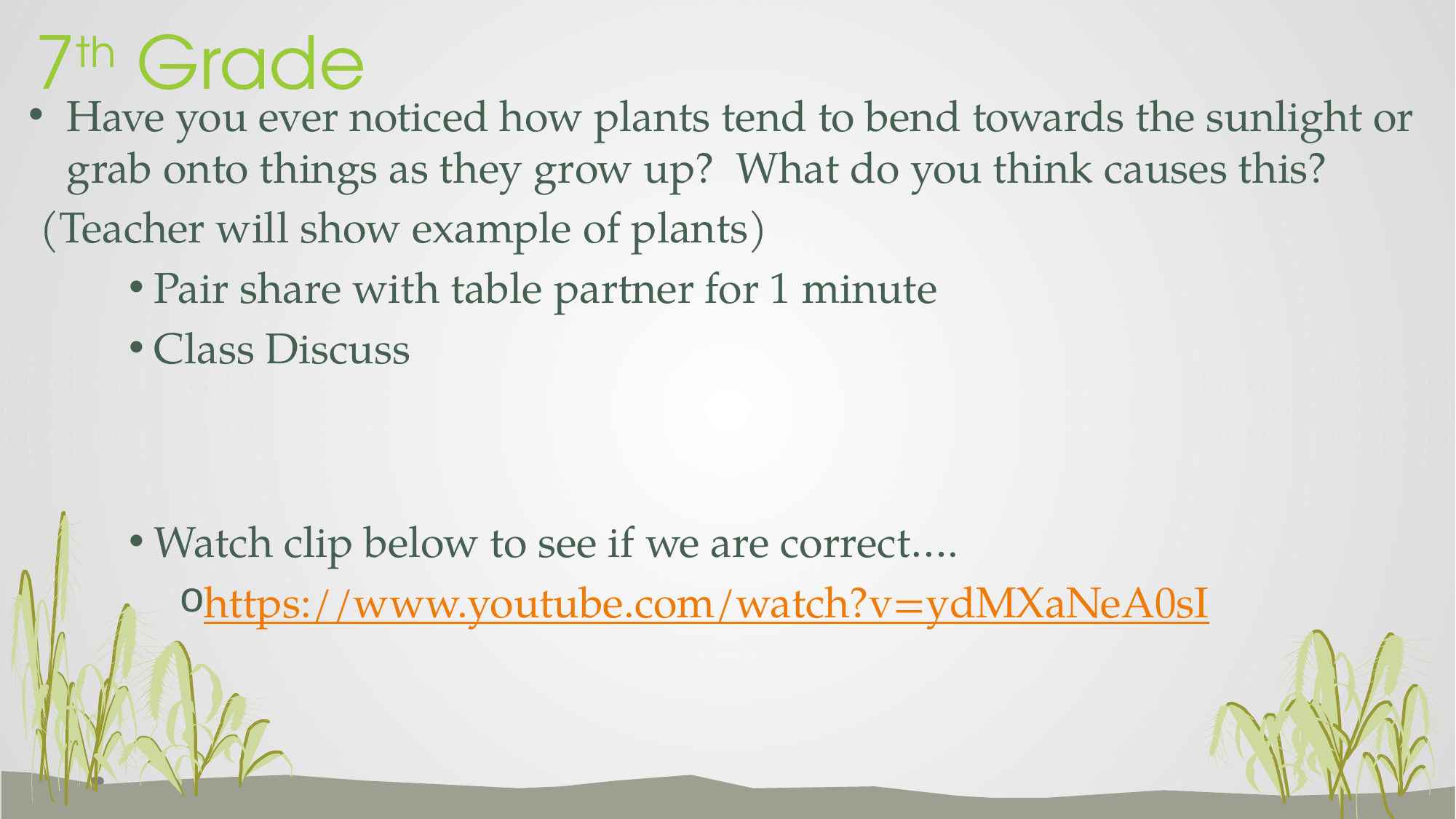

# 7th Grade
Have you ever noticed how plants tend to bend towards the sunlight or grab onto things as they grow up?  What do you think causes this?
 (Teacher will show example of plants)
Pair share with table partner for 1 minute
Class Discuss

Watch clip below to see if we are correct….
https://www.youtube.com/watch?v=ydMXaNeA0sI